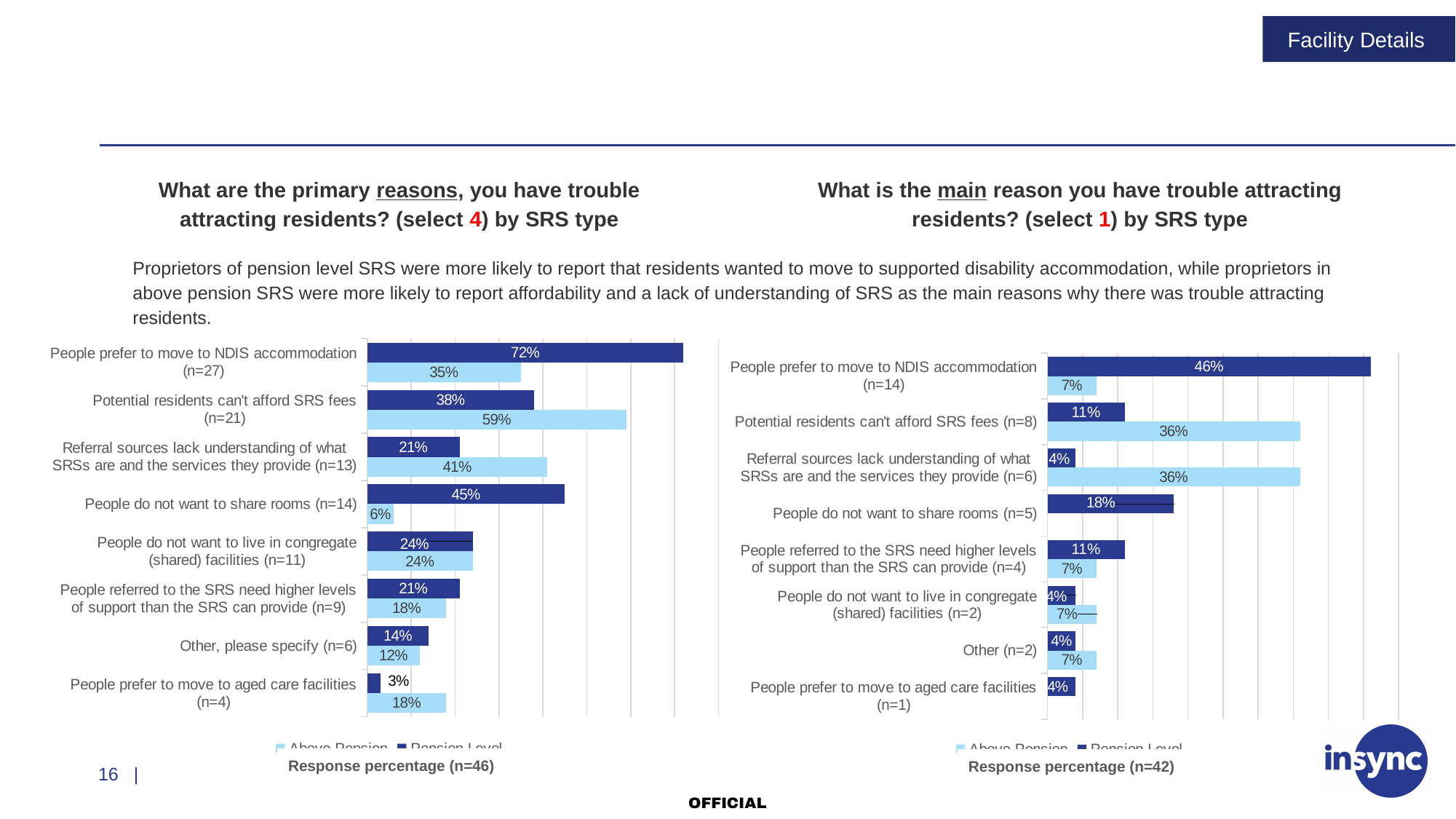

Facility Details
#
What are the primary reasons, you have trouble attracting residents? (select 4) by SRS type
What is the main reason you have trouble attracting residents? (select 1) by SRS type
Proprietors of pension level SRS were more likely to report that residents wanted to move to supported disability accommodation, while proprietors in above pension SRS were more likely to report affordability and a lack of understanding of SRS as the main reasons why there was trouble attracting residents.

### Chart

| Category | Pension Level | Above Pension |
|---|---|---|
| People prefer to move to NDIS accommodation (n=27) | 0.72 | 0.35 |
| Potential residents can't afford SRS fees (n=21) | 0.38 | 0.59 |
| Referral sources lack understanding of what SRSs are and the services they provide (n=13) | 0.21 | 0.41 |
| People do not want to share rooms (n=14) | 0.45 | 0.06 |
| People do not want to live in congregate (shared) facilities (n=11) | 0.24 | 0.24 |
| People referred to the SRS need higher levels of support than the SRS can provide (n=9) | 0.21 | 0.18 |
| Other, please specify (n=6) | 0.14 | 0.12 |
| People prefer to move to aged care facilities (n=4) | 0.03 | 0.18 |

### Chart

| Category | Pension Level | Above Pension |
|---|---|---|
| People prefer to move to NDIS accommodation (n=14) | 0.46 | 0.07 |
| Potential residents can't afford SRS fees (n=8) | 0.11 | 0.36 |
| Referral sources lack understanding of what SRSs are and the services they provide (n=6) | 0.04 | 0.36 |
| People do not want to share rooms (n=5) | 0.18 | None |
| People referred to the SRS need higher levels of support than the SRS can provide (n=4) | 0.11 | 0.07 |
| People do not want to live in congregate (shared) facilities (n=2) | 0.04 | 0.07 |
| Other (n=2) | 0.04 | 0.07 |
| People prefer to move to aged care facilities (n=1) | 0.04 | None |
Response percentage (n=46)
Response percentage (n=42)
16   |